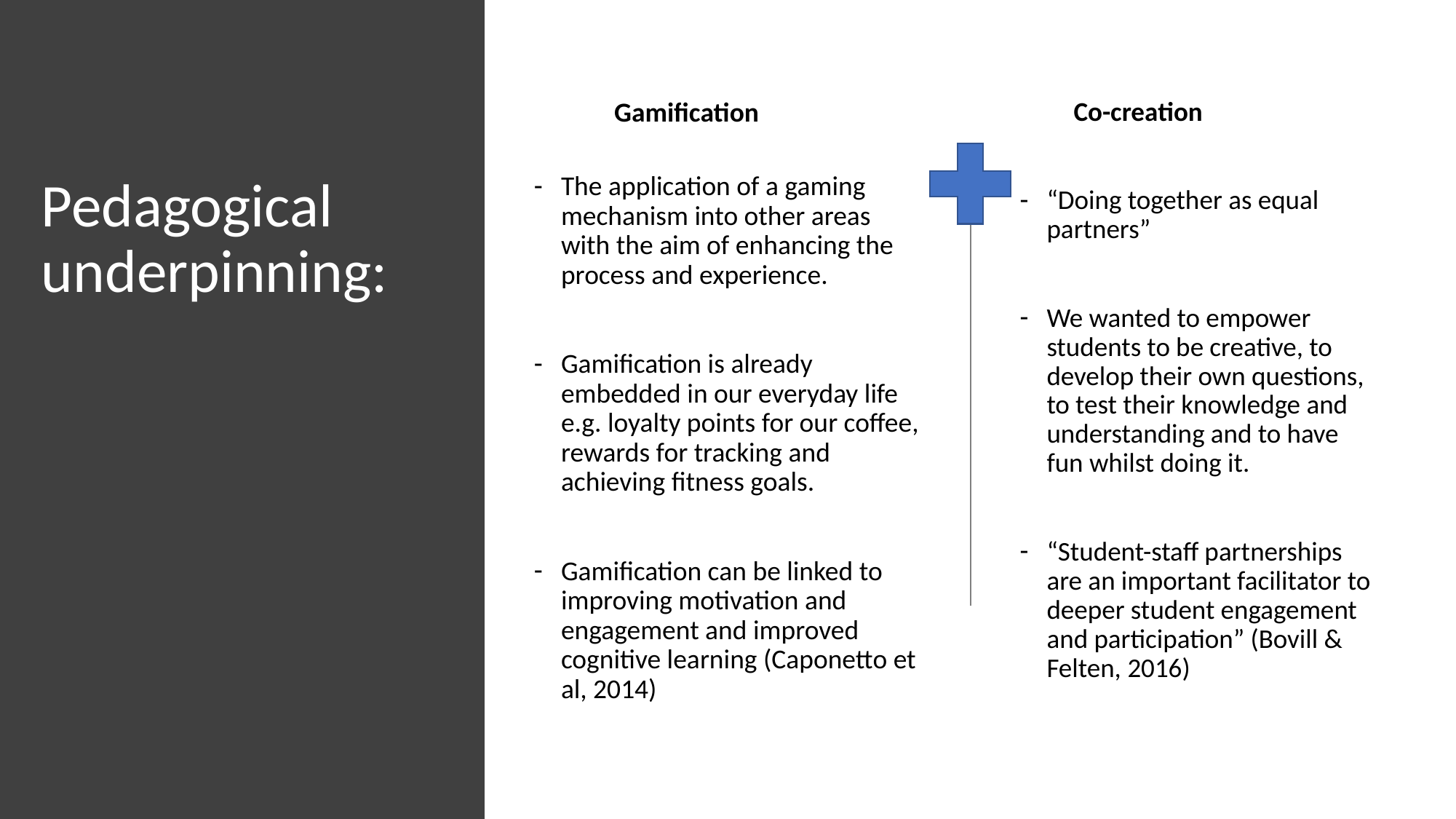

Gamification
The application of a gaming mechanism into other areas with the aim of enhancing the process and experience.

Gamification is already embedded in our everyday life e.g. loyalty points for our coffee, rewards for tracking and achieving fitness goals.

Gamification can be linked to improving motivation and engagement and improved cognitive learning (Caponetto et al, 2014)
Co-creation

“Doing together as equal partners”

We wanted to empower students to be creative, to develop their own questions, to test their knowledge and understanding and to have fun whilst doing it.

“Student-staff partnerships are an important facilitator to deeper student engagement and participation” (Bovill & Felten, 2016)

# Pedagogical underpinning: